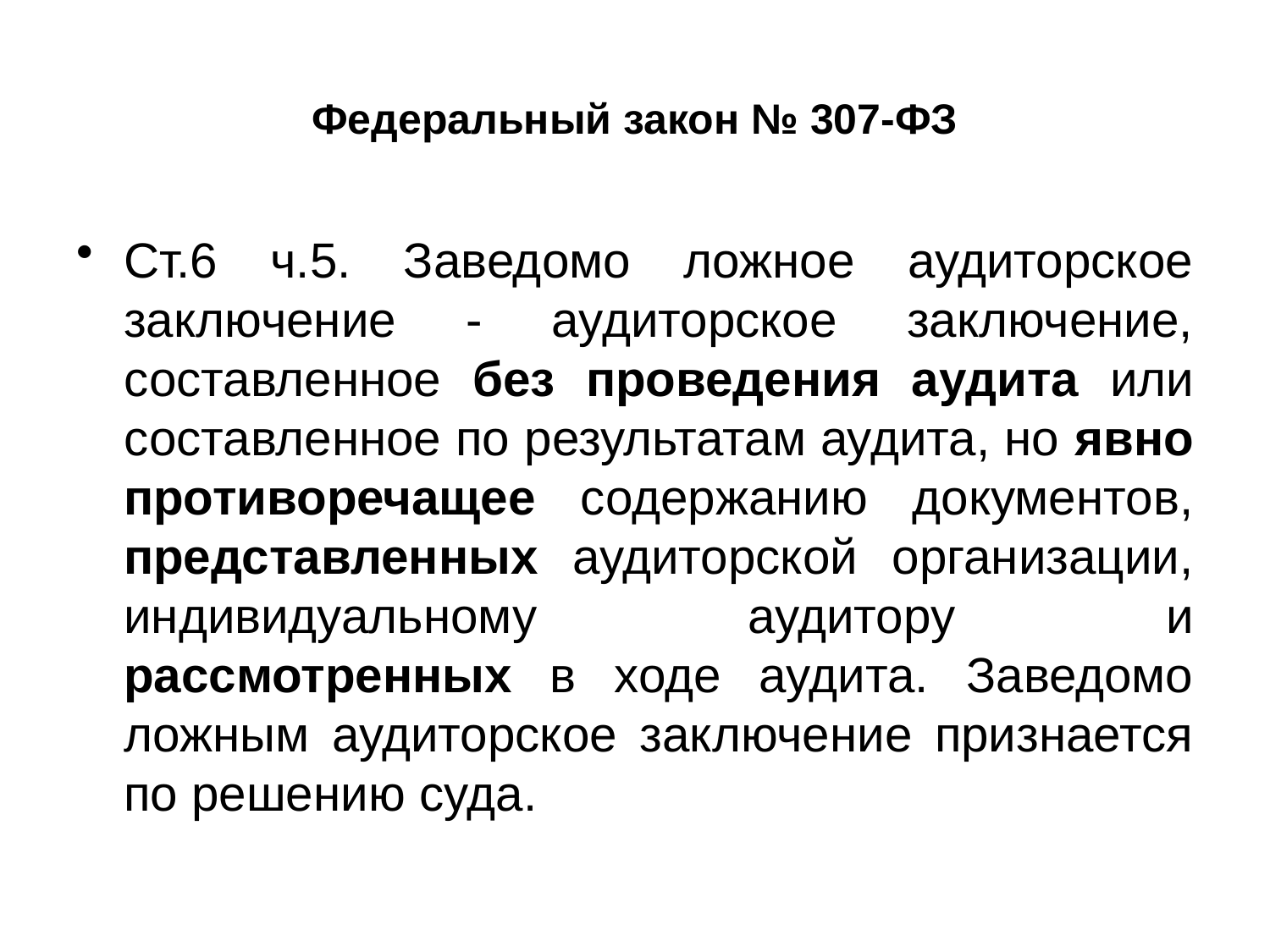

Федеральный закон № 307-ФЗ
Ст.6 ч.5. Заведомо ложное аудиторское заключение - аудиторское заключение, составленное без проведения аудита или составленное по результатам аудита, но явно противоречащее содержанию документов, представленных аудиторской организации, индивидуальному аудитору и рассмотренных в ходе аудита. Заведомо ложным аудиторское заключение признается по решению суда.